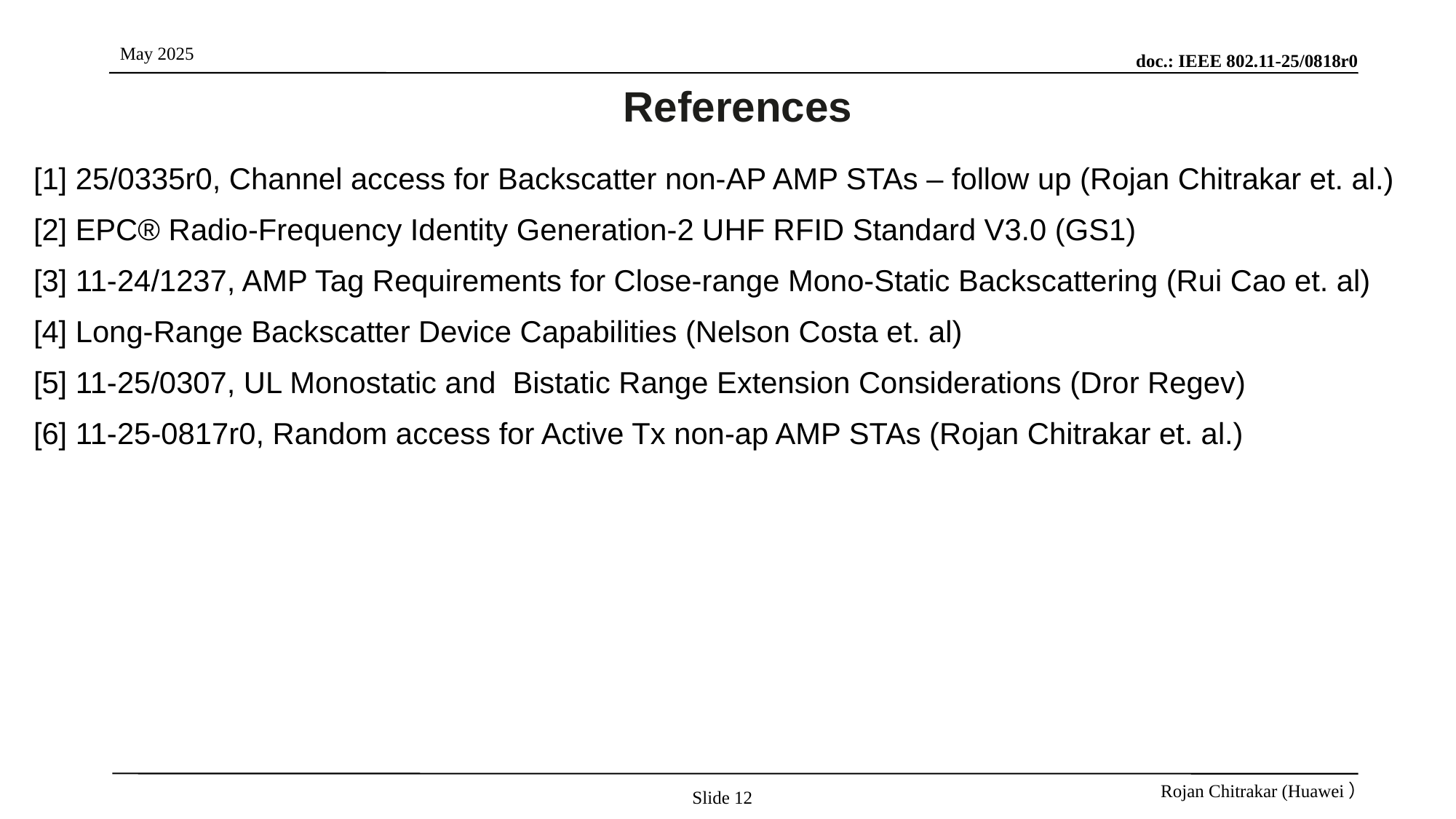

# References
[1] 25/0335r0, Channel access for Backscatter non-AP AMP STAs – follow up (Rojan Chitrakar et. al.)
[2] EPC® Radio-Frequency Identity Generation-2 UHF RFID Standard V3.0 (GS1)
[3] 11-24/1237, AMP Tag Requirements for Close-range Mono-Static Backscattering (Rui Cao et. al)
[4] Long-Range Backscatter Device Capabilities (Nelson Costa et. al)
[5] 11-25/0307, UL Monostatic and  Bistatic Range Extension Considerations (Dror Regev)
[6] 11-25-0817r0, Random access for Active Tx non-ap AMP STAs (Rojan Chitrakar et. al.)
Slide 12